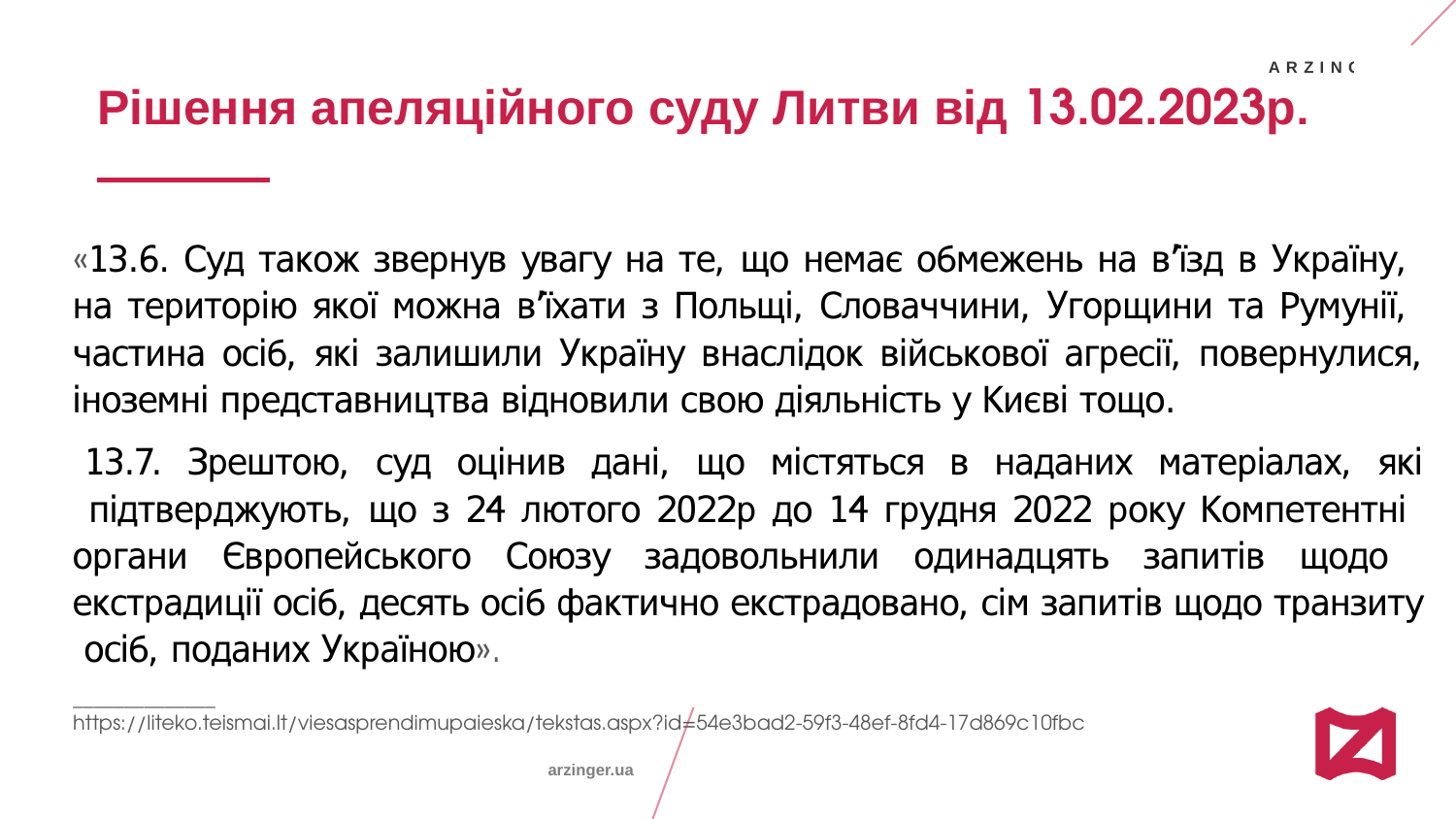

# Рішення апеляційного суду Литви від 13.02.2023р.
«13.6. Суд також звернув увагу на те, що немає обмежень на в’їзд в Україну,
на територію якої можна в’їхати з Польщі, Словаччини, Угорщини та Румунії,
частина осіб, які залишили Україну внаслідок військової агресії, повернулися,
іноземні представництва відновили свою діяльність у Києві тощо.
 13.7. Зрештою, суд оцінив дані, що містяться в наданих матеріалах, які
 підтверджують, що з 24 лютого 2022р до 14 грудня 2022 року Компетентні
органи Європейського Союзу задовольнили одинадцять запитів щодо
екстрадиції осіб, десять осіб фактично екстрадовано, сім запитів щодо транзиту
 осіб, поданих Україною».
______________
https://liteko.teismai.lt/viesasprendimupaieska/tekstas.aspx?id=54e3bad2-59f3-48ef-8fd4-17d869c10fbc